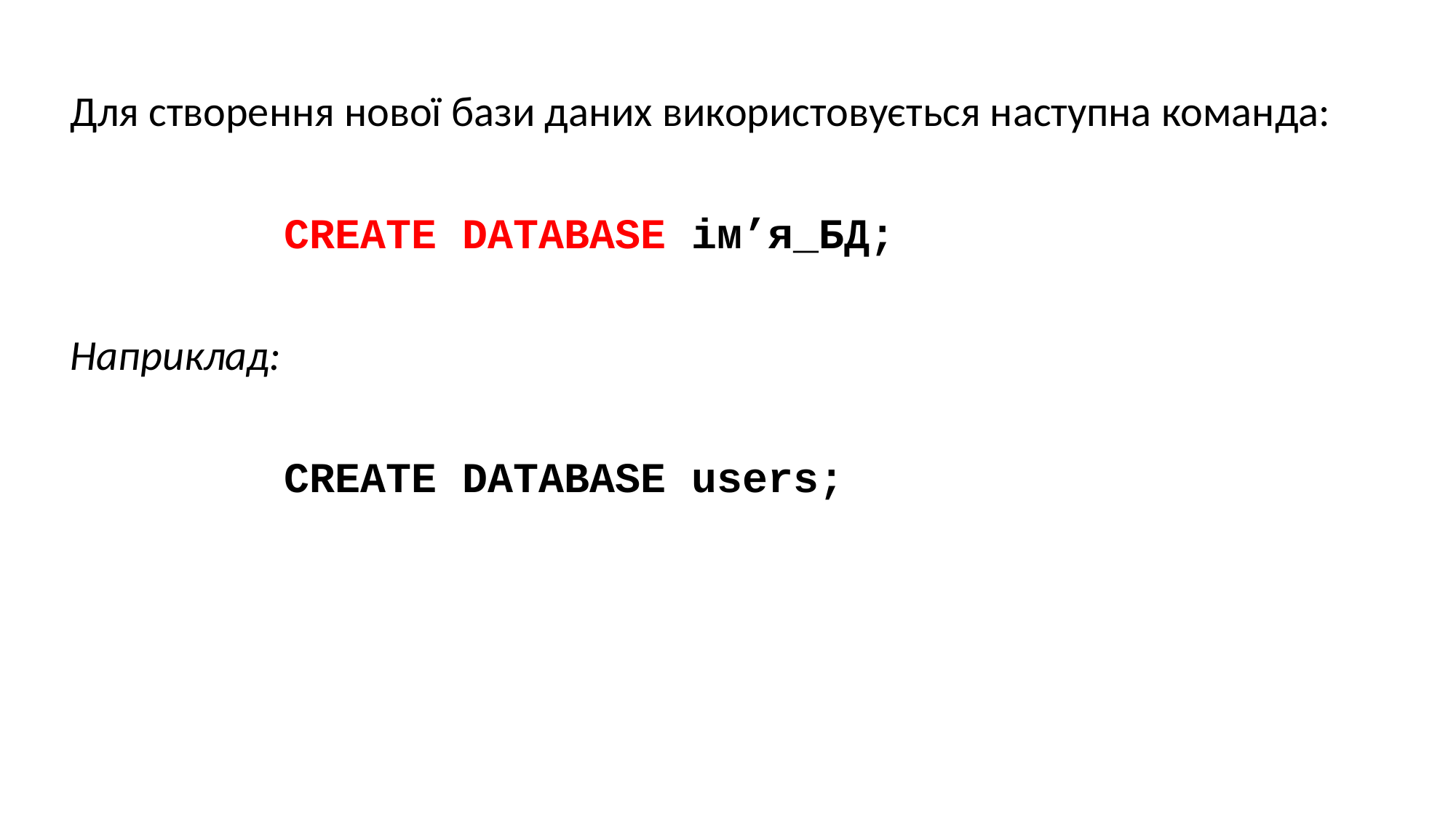

Для створення нової бази даних використовується наступна команда:

CREATE DATABASE ім’я_БД;

Наприклад:

CREATE DATABASE users;